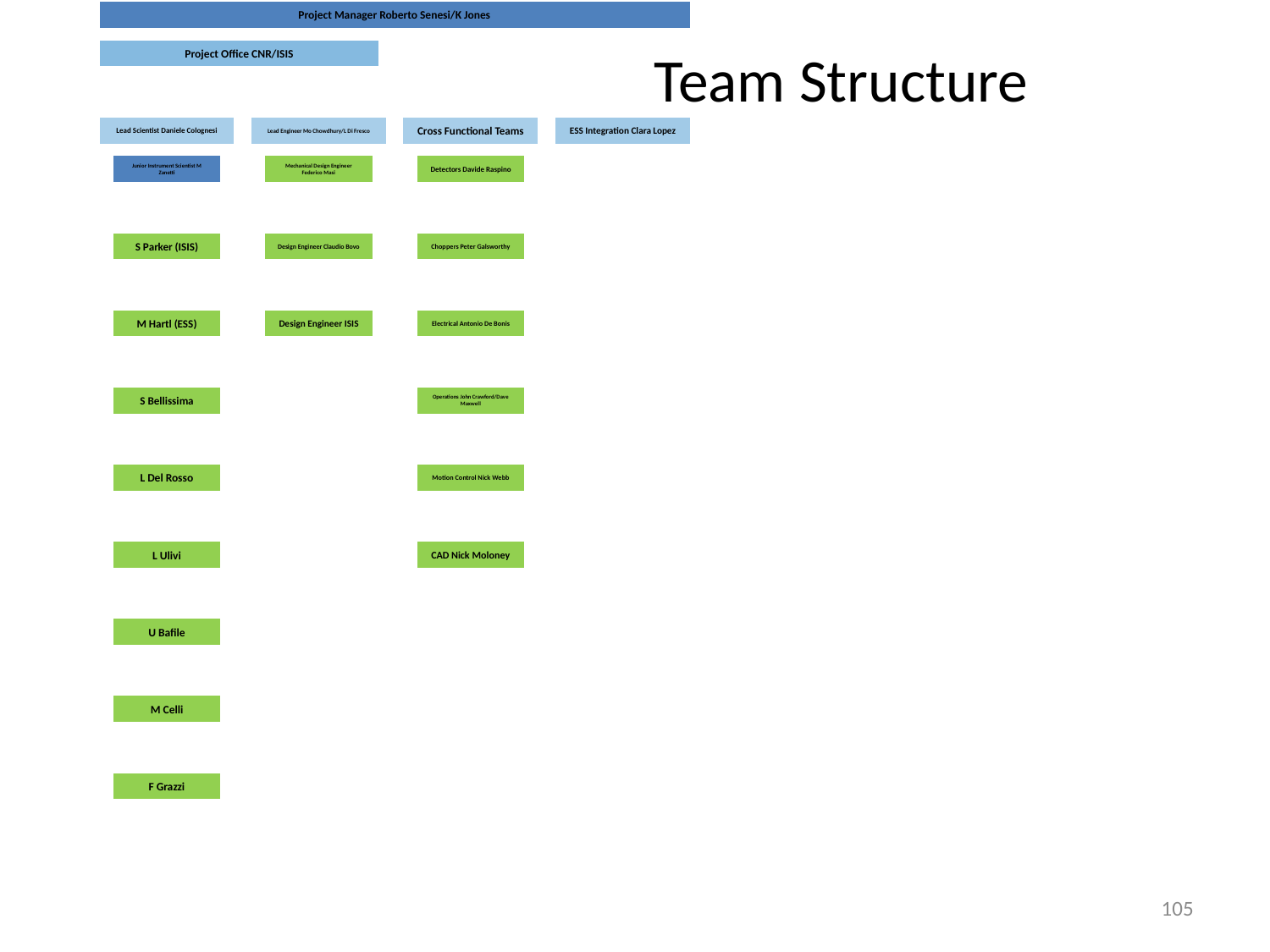

Project Manager Roberto Senesi/K Jones
Project Office CNR/ISIS
Lead Scientist Daniele Colognesi
Lead Engineer Mo Chowdhury/L Di Fresco
Cross Functional Teams
Detectors Davide Raspino
Choppers Peter Galsworthy
Electrical Antonio De Bonis
Operations John Crawford/Dave Maxwell
CAD Nick Moloney
ESS Integration Clara Lopez
Mechanical Design Engineer Federico Masi
Design Engineer Claudio Bovo
Design Engineer ISIS
Motion Control Nick Webb
Junior Instrument Scientist M Zanetti
S Parker (ISIS)
S Bellissima
L Del Rosso
L Ulivi
U Bafile
M Celli
F Grazzi
M Hartl (ESS)
# Team Structure
105